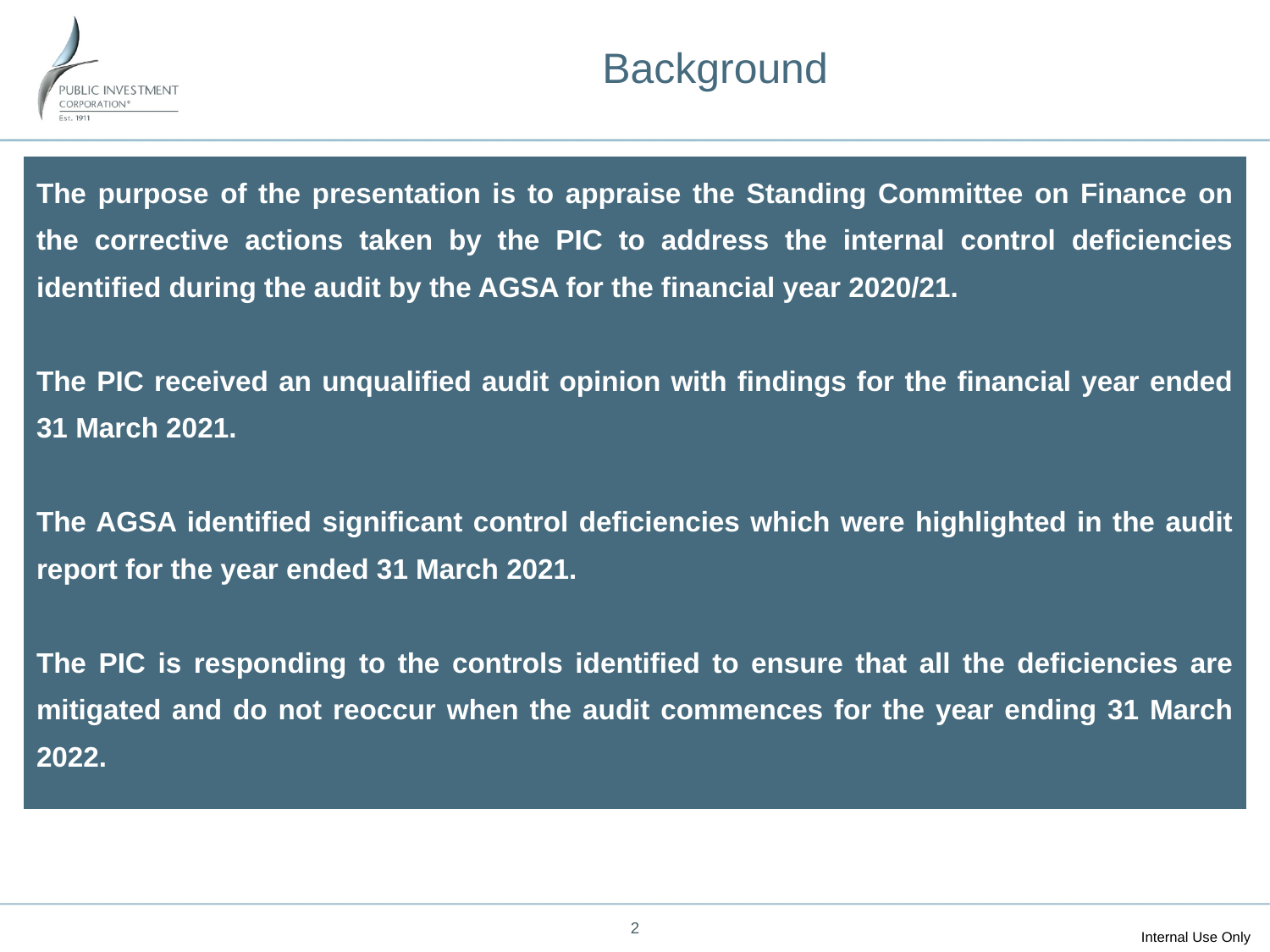

# Background
| The purpose of the presentation is to appraise the Standing Committee on Finance on the corrective actions taken by the PIC to address the internal control deficiencies identified during the audit by the AGSA for the financial year 2020/21. The PIC received an unqualified audit opinion with findings for the financial year ended 31 March 2021. The AGSA identified significant control deficiencies which were highlighted in the audit report for the year ended 31 March 2021. The PIC is responding to the controls identified to ensure that all the deficiencies are mitigated and do not reoccur when the audit commences for the year ending 31 March 2022. |
| --- |